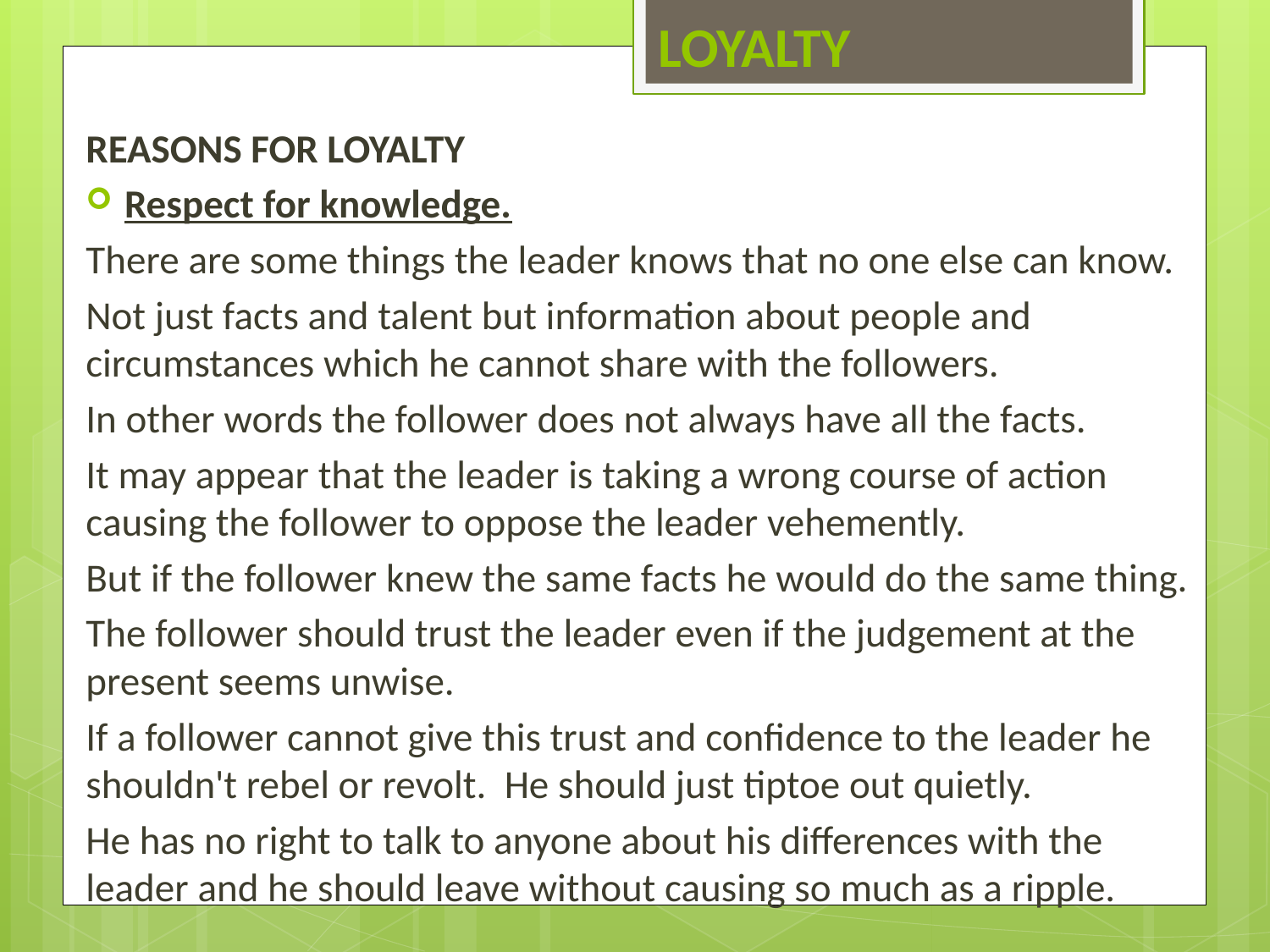

# LOYALTY
REASONS FOR LOYALTY
Respect for knowledge.
There are some things the leader knows that no one else can know.
Not just facts and talent but information about people and circumstances which he cannot share with the followers.
In other words the follower does not always have all the facts.
It may appear that the leader is taking a wrong course of action causing the follower to oppose the leader vehemently.
But if the follower knew the same facts he would do the same thing.
The follower should trust the leader even if the judgement at the present seems unwise.
If a follower cannot give this trust and confidence to the leader he shouldn't rebel or revolt.  He should just tiptoe out quietly.
He has no right to talk to anyone about his differences with the leader and he should leave without causing so much as a ripple.